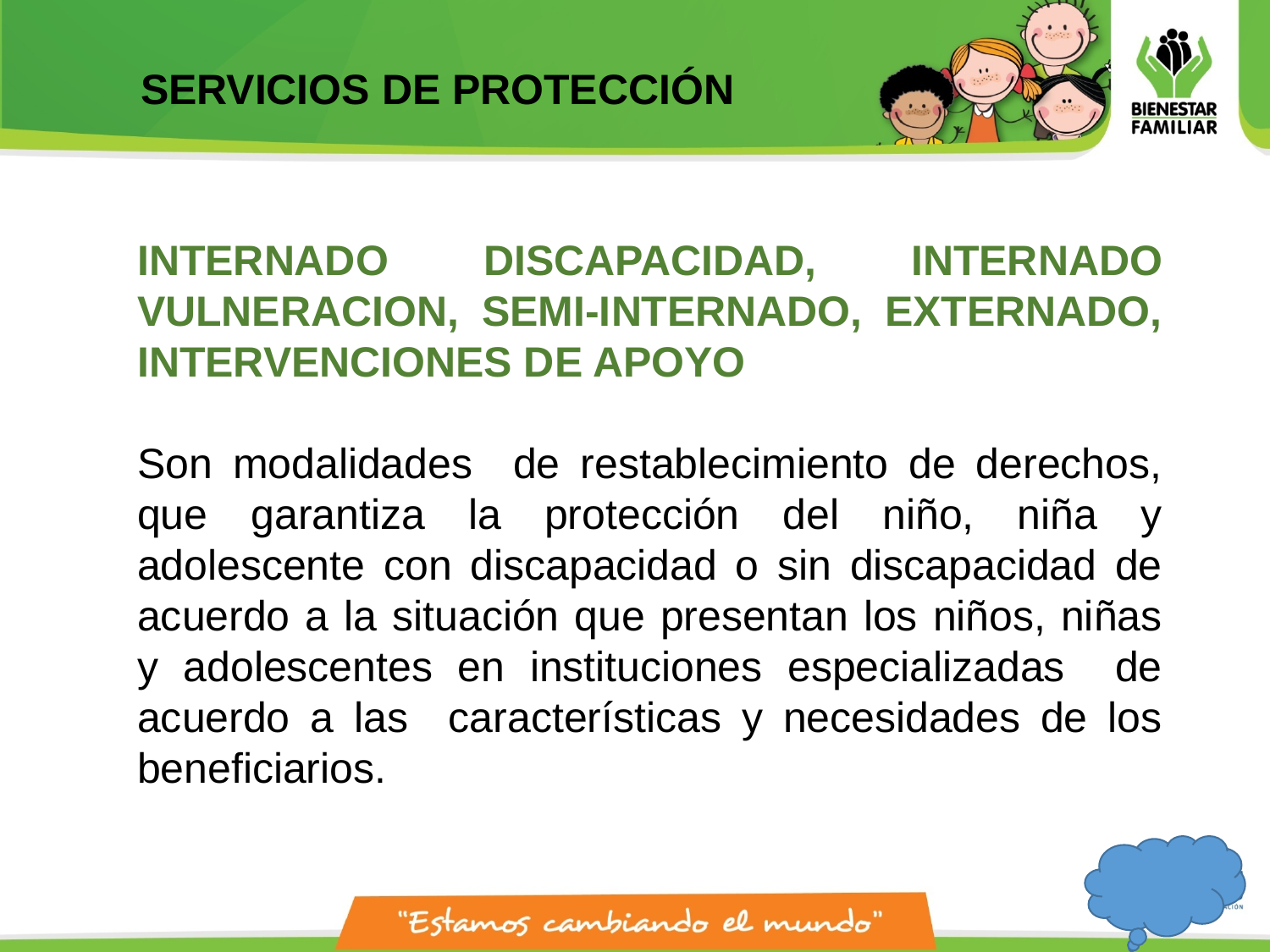

SERVICIOS DE PROTECCIÓN

INTERNADO DISCAPACIDAD, INTERNADO VULNERACION, SEMI-INTERNADO, EXTERNADO, INTERVENCIONES DE APOYO

Son modalidades  de restablecimiento de derechos, que garantiza la protección del niño, niña y adolescente con discapacidad o sin discapacidad de acuerdo a la situación que presentan los niños, niñas y adolescentes en instituciones especializadas  de acuerdo a las  características y necesidades de los beneficiarios.